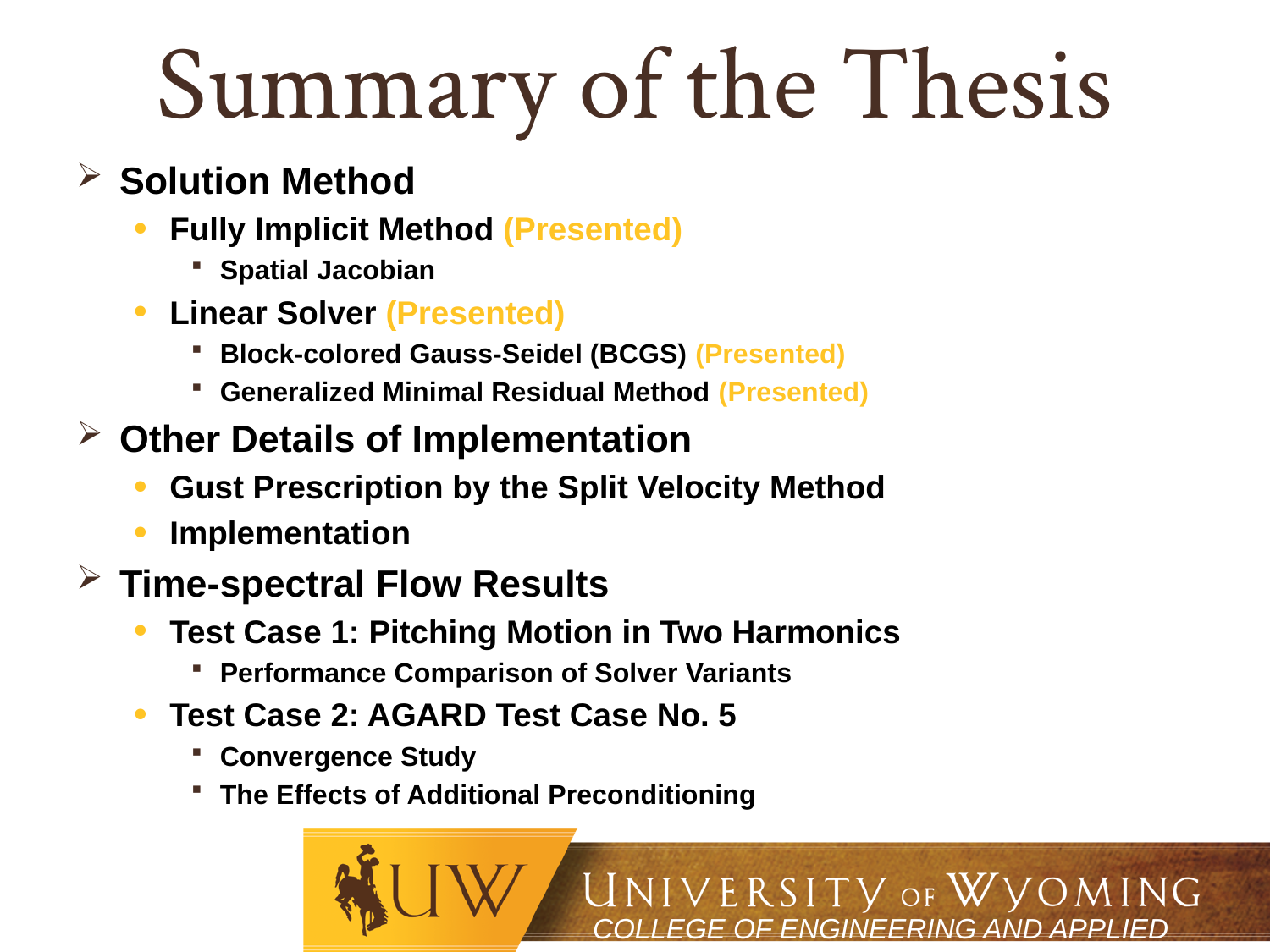

# Summary of the Thesis
Solution Method
Fully Implicit Method (Presented)
Spatial Jacobian
Linear Solver (Presented)
Block-colored Gauss-Seidel (BCGS) (Presented)
Generalized Minimal Residual Method (Presented)
Other Details of Implementation
Gust Prescription by the Split Velocity Method
Implementation
Time-spectral Flow Results
Test Case 1: Pitching Motion in Two Harmonics
Performance Comparison of Solver Variants
Test Case 2: AGARD Test Case No. 5
Convergence Study
The Effects of Additional Preconditioning